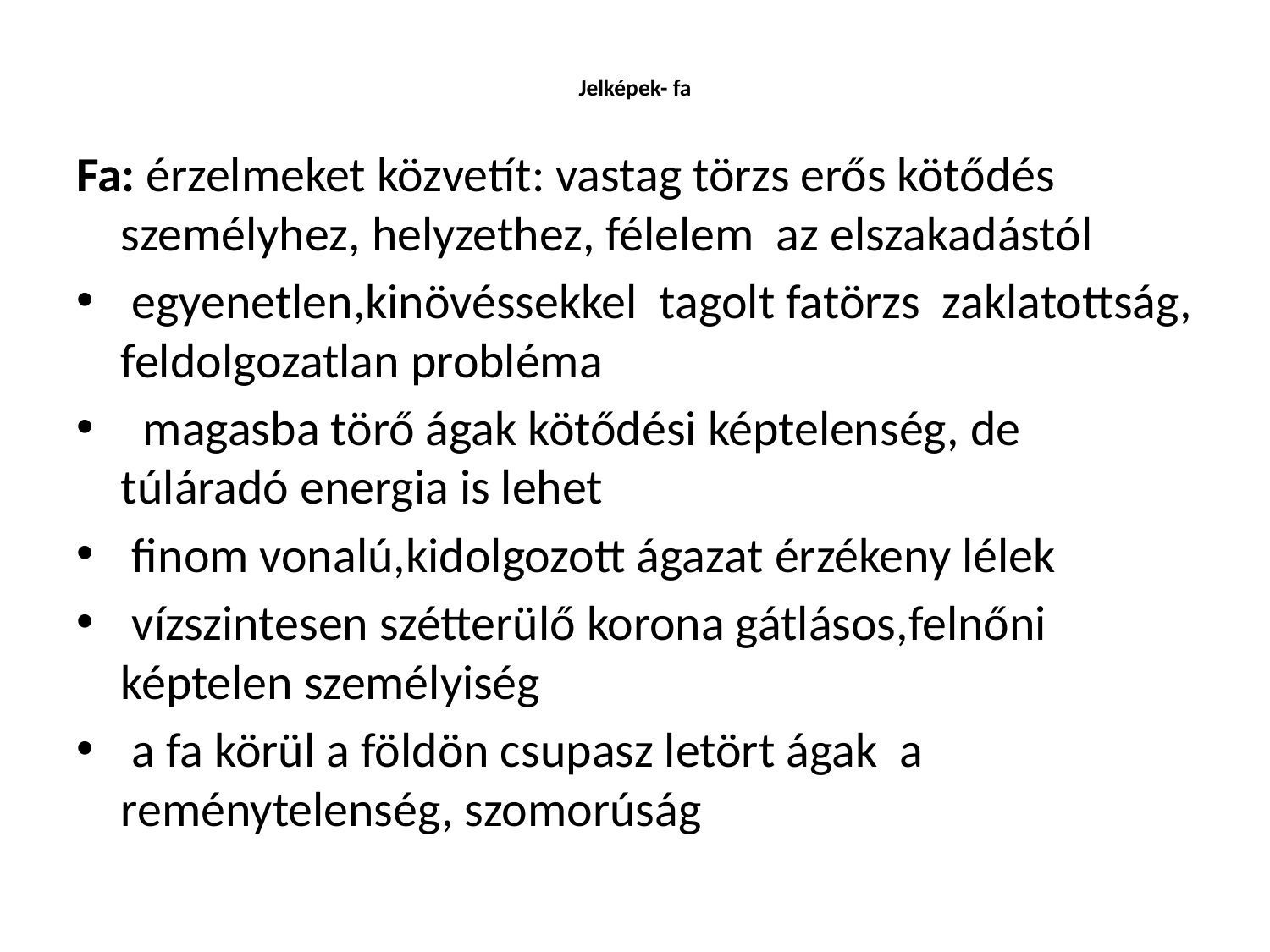

# Jelképek- fa
Fa: érzelmeket közvetít: vastag törzs erős kötődés személyhez, helyzethez, félelem  az elszakadástól
 egyenetlen,kinövéssekkel  tagolt fatörzs  zaklatottság, feldolgozatlan probléma
  magasba törő ágak kötődési képtelenség, de túláradó energia is lehet
 finom vonalú,kidolgozott ágazat érzékeny lélek
 vízszintesen szétterülő korona gátlásos,felnőni képtelen személyiség
 a fa körül a földön csupasz letört ágak  a reménytelenség, szomorúság